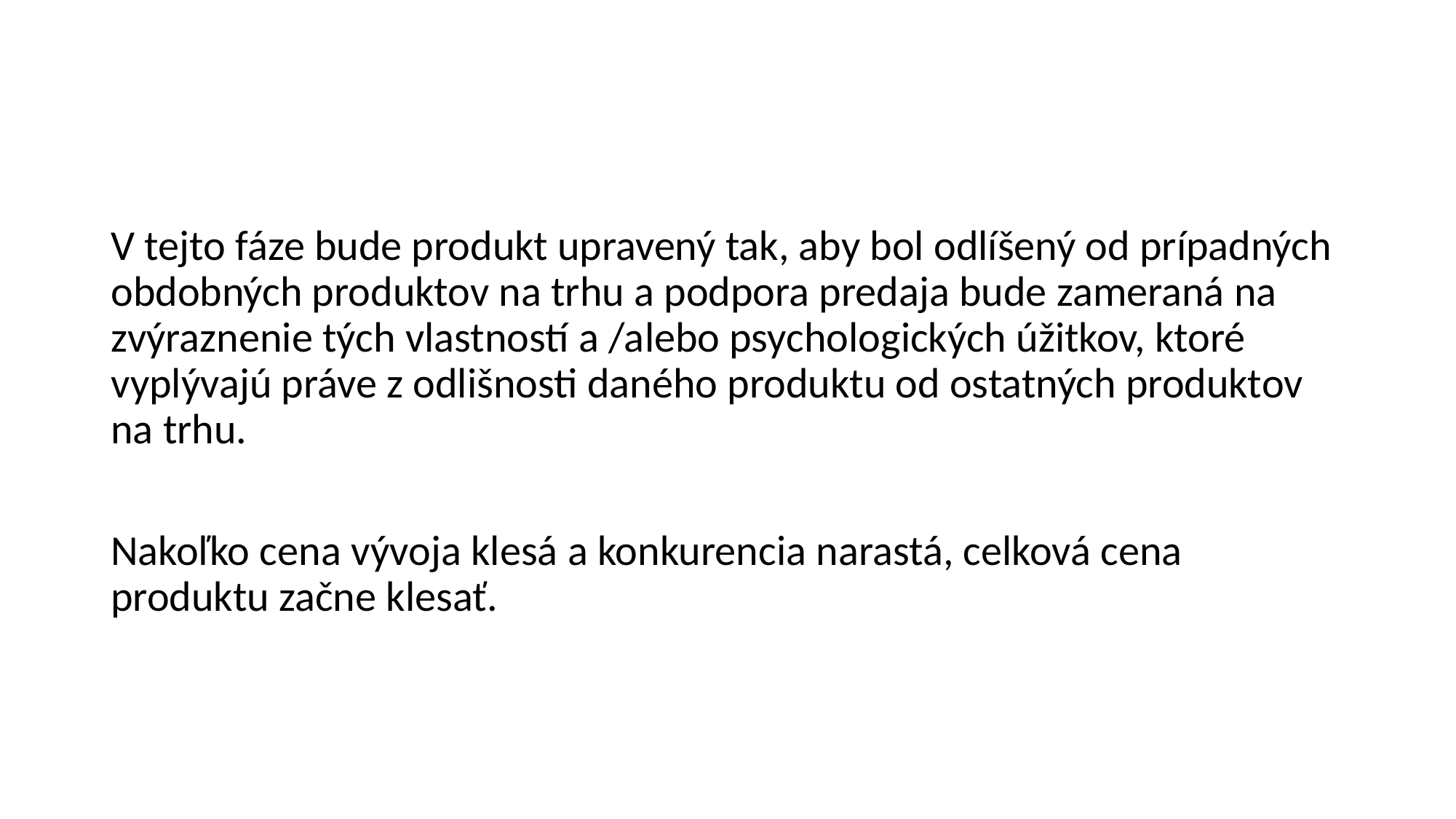

#
V tejto fáze bude produkt upravený tak, aby bol odlíšený od prípadných obdobných produktov na trhu a podpora predaja bude zameraná na zvýraznenie tých vlastností a /alebo psychologických úžitkov, ktoré vyplývajú práve z odlišnosti daného produktu od ostatných produktov na trhu.

Nakoľko cena vývoja klesá a konkurencia narastá, celková cena produktu začne klesať.